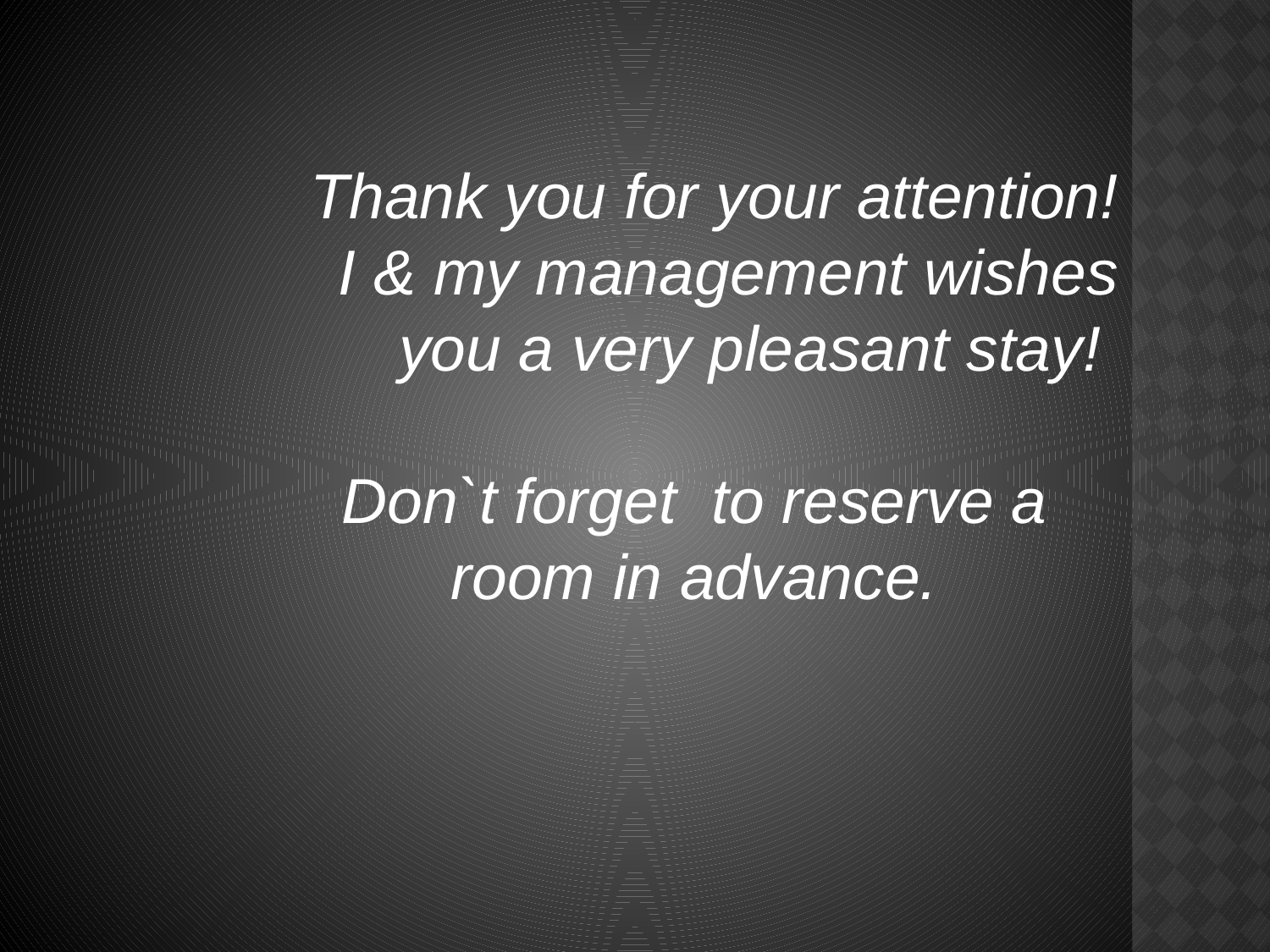

Thank you for your attention!
I & my management wishes you a very pleasant stay!

Don`t forget  to reserve a room in advance.